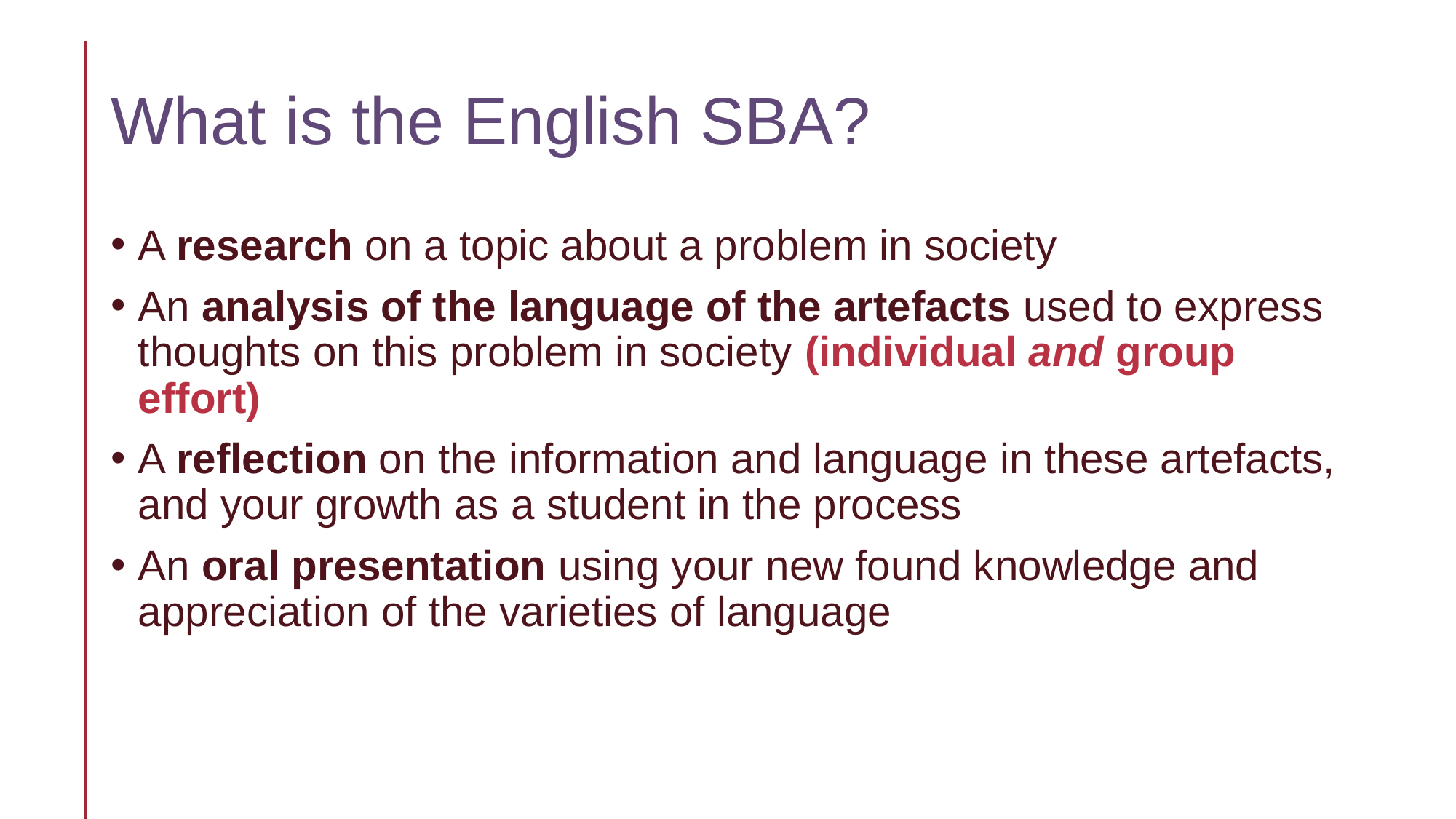

# What is the English SBA?
A research on a topic about a problem in society
An analysis of the language of the artefacts used to express thoughts on this problem in society (individual and group effort)
A reflection on the information and language in these artefacts, and your growth as a student in the process
An oral presentation using your new found knowledge and appreciation of the varieties of language